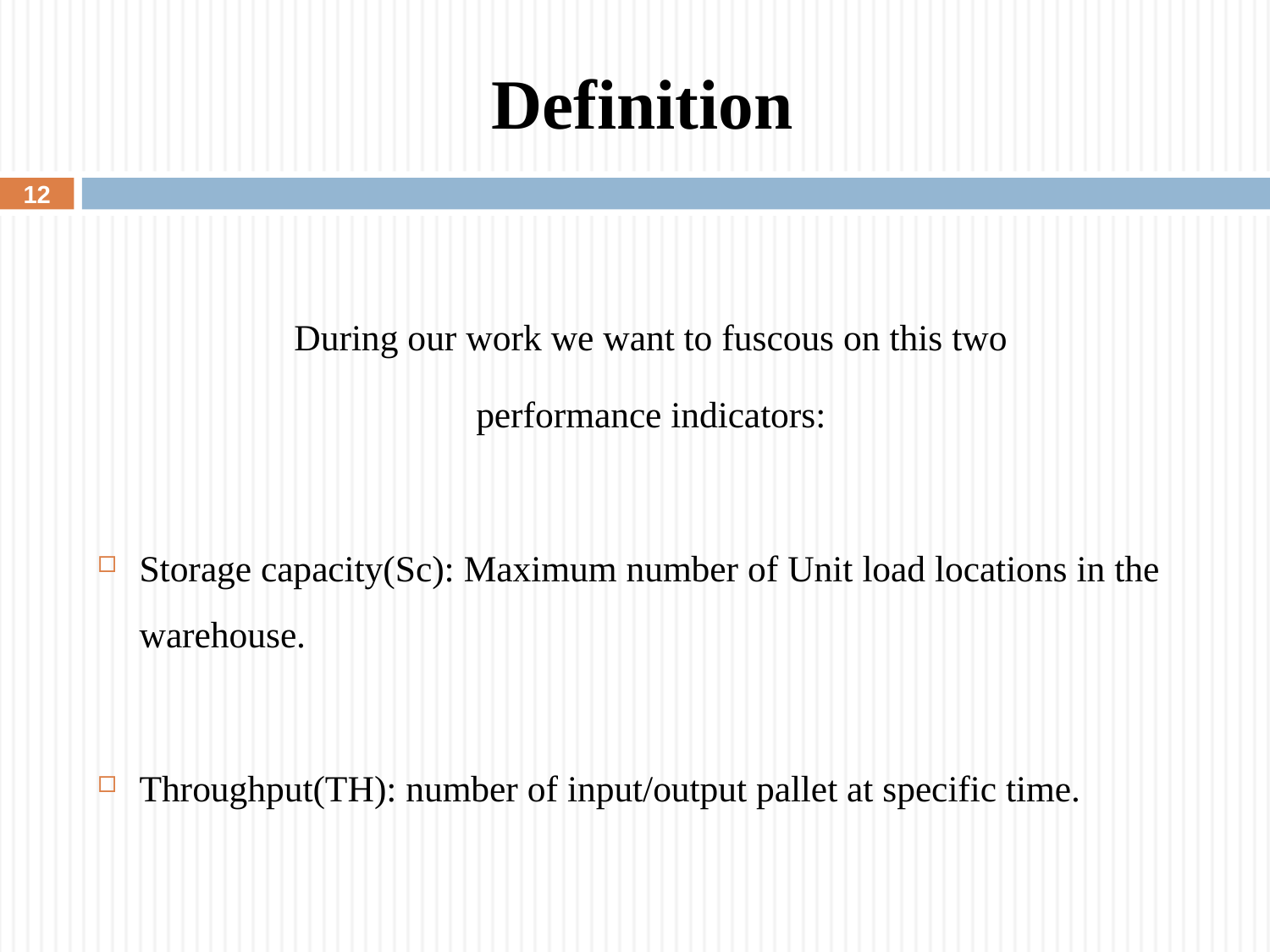

# Definition
12
During our work we want to fuscous on this two
 performance indicators:

Storage capacity(Sc): Maximum number of Unit load locations in the warehouse.

Throughput(TH): number of input/output pallet at specific time.